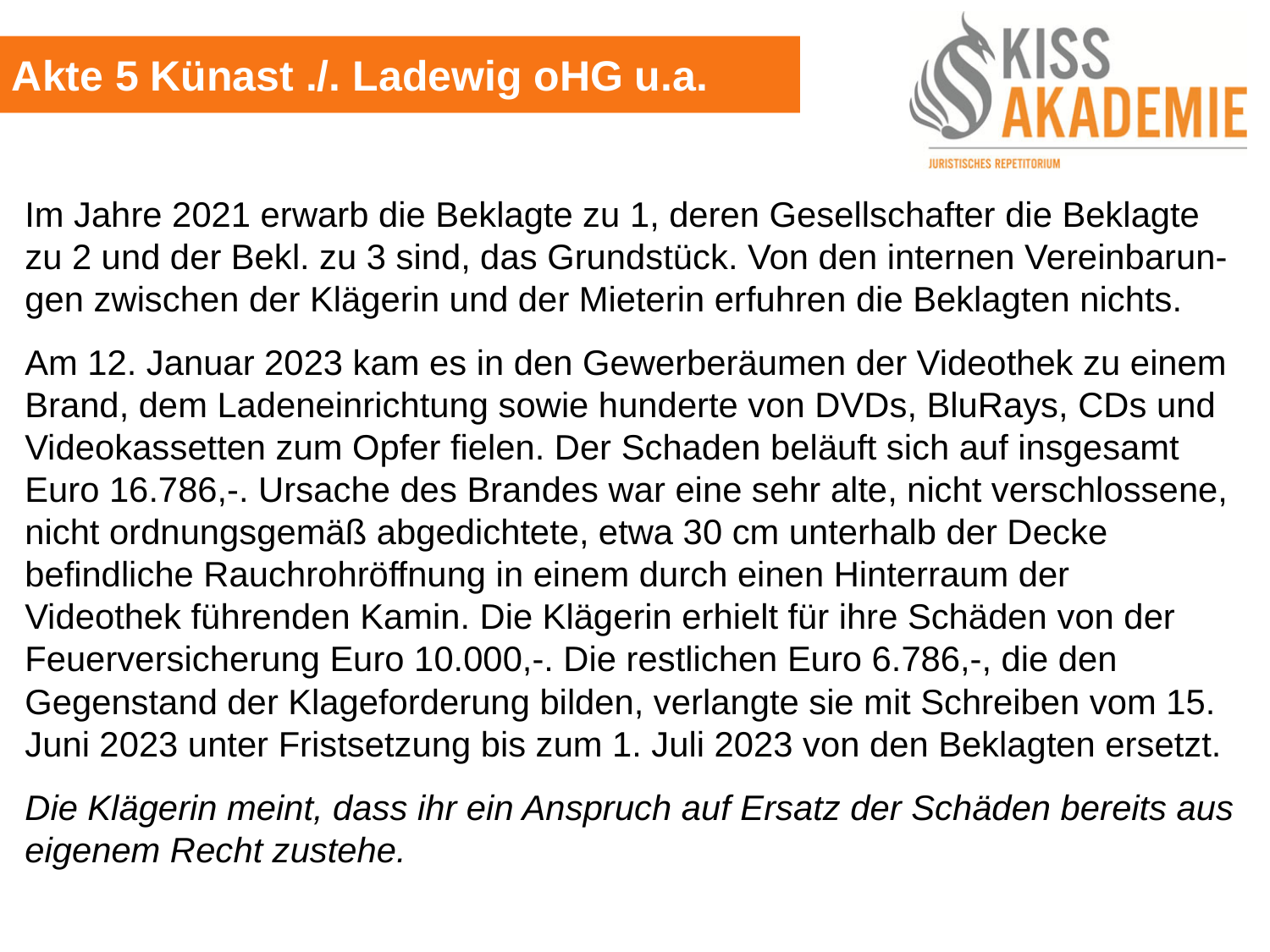

Akte 5 Künast ./. Ladewig oHG u.a.

Im Jahre 2021 erwarb die Beklagte zu 1, deren Gesellschafter die Beklagte zu 2 und der Bekl. zu 3 sind, das Grundstück. Von den internen Vereinbarun-gen zwischen der Klägerin und der Mieterin erfuhren die Beklagten nichts.

Am 12. Januar 2023 kam es in den Gewerberäumen der Videothek zu einem Brand, dem Ladeneinrichtung sowie hunderte von DVDs, BluRays, CDs und Videokassetten zum Opfer fielen. Der Schaden beläuft sich auf insgesamt Euro 16.786,-. Ursache des Brandes war eine sehr alte, nicht verschlossene, nicht ordnungsgemäß abgedichtete, etwa 30 cm unterhalb der Decke befindliche Rauchrohröffnung in einem durch einen Hinterraum der Videothek führenden Kamin. Die Klägerin erhielt für ihre Schäden von der Feuerversicherung Euro 10.000,-. Die restlichen Euro 6.786,-, die den Gegenstand der Klageforderung bilden, verlangte sie mit Schreiben vom 15. Juni 2023 unter Fristsetzung bis zum 1. Juli 2023 von den Beklagten ersetzt.

Die Klägerin meint, dass ihr ein Anspruch auf Ersatz der Schäden bereits aus eigenem Recht zustehe.